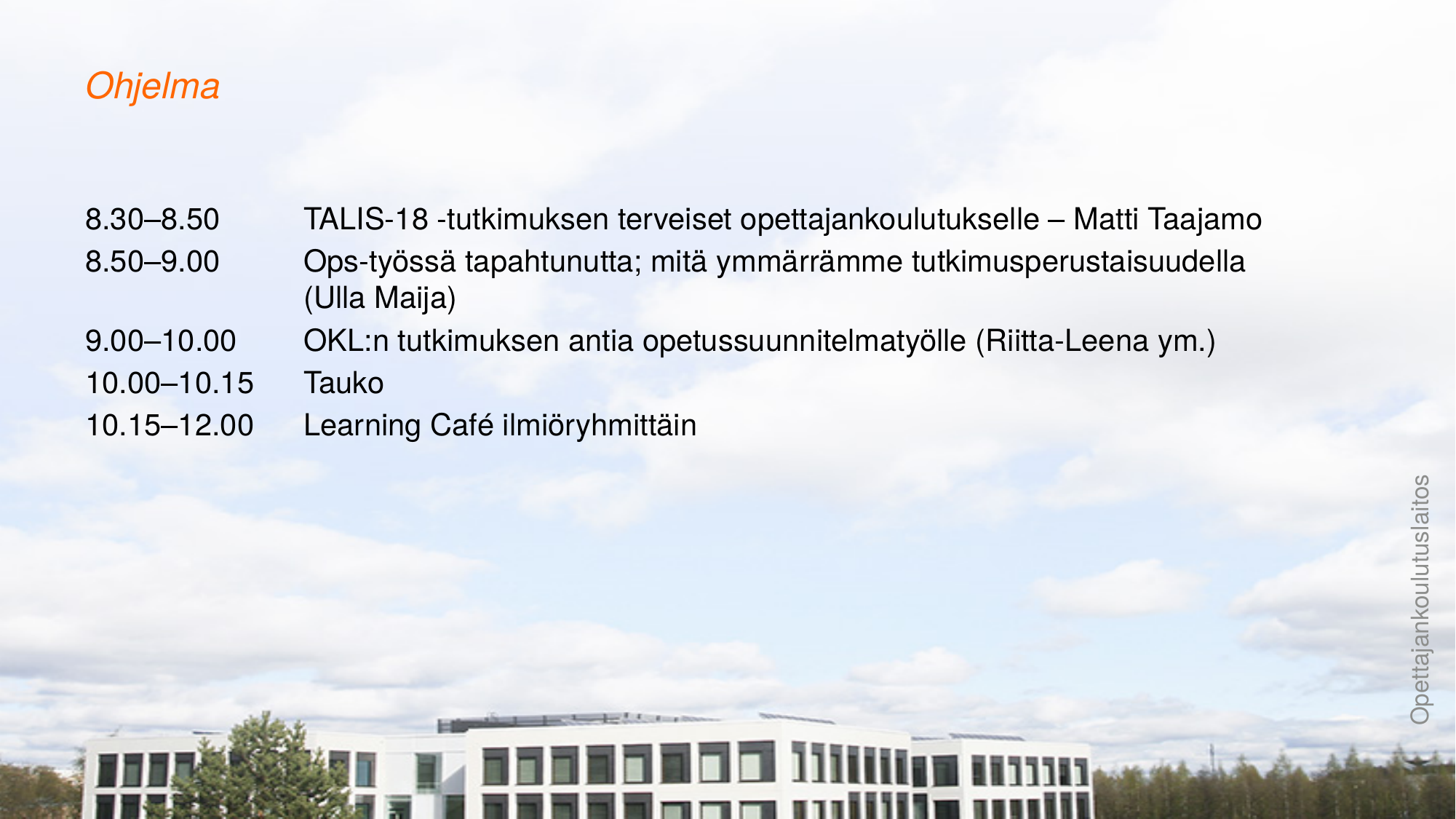

# Ohjelma

8.30–8.50 	TALIS-18 -tutkimuksen terveiset opettajankoulutukselle – Matti Taajamo
8.50–9.00 	Ops-työssä tapahtunutta; mitä ymmärrämme tutkimusperustaisuudella
	    	(Ulla Maija)
9.00–10.00 	OKL:n tutkimuksen antia opetussuunnitelmatyölle (Riitta-Leena ym.)
10.00–10.15 	Tauko
10.15–12.00 	Learning Café ilmiöryhmittäin